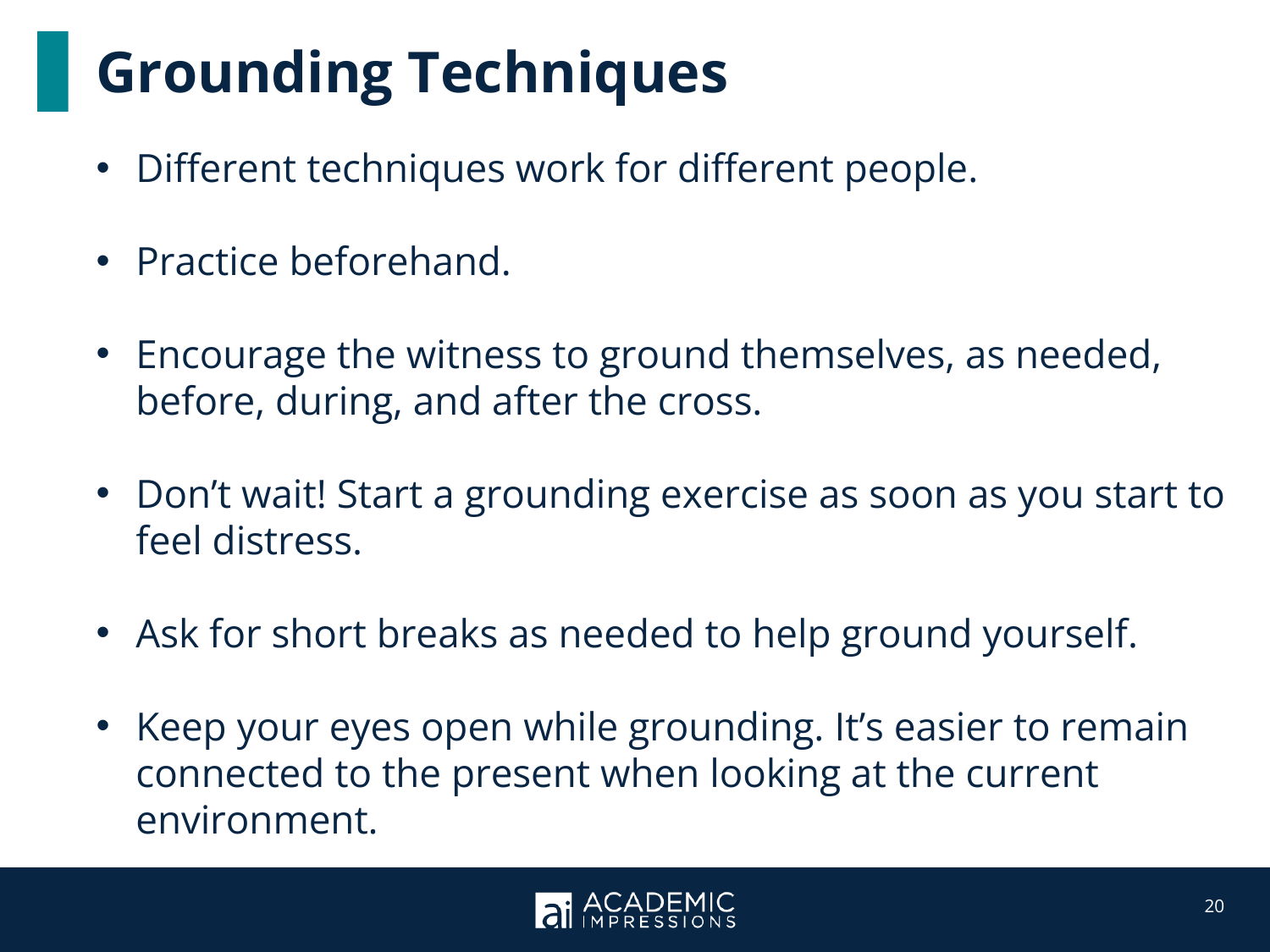

Grounding Techniques

Different techniques work for different people.

Practice beforehand.

Encourage the witness to ground themselves, as needed, before, during, and after the cross.

Don’t wait! Start a grounding exercise as soon as you start to feel distress.

Ask for short breaks as needed to help ground yourself.

Keep your eyes open while grounding. It’s easier to remain connected to the present when looking at the current environment.